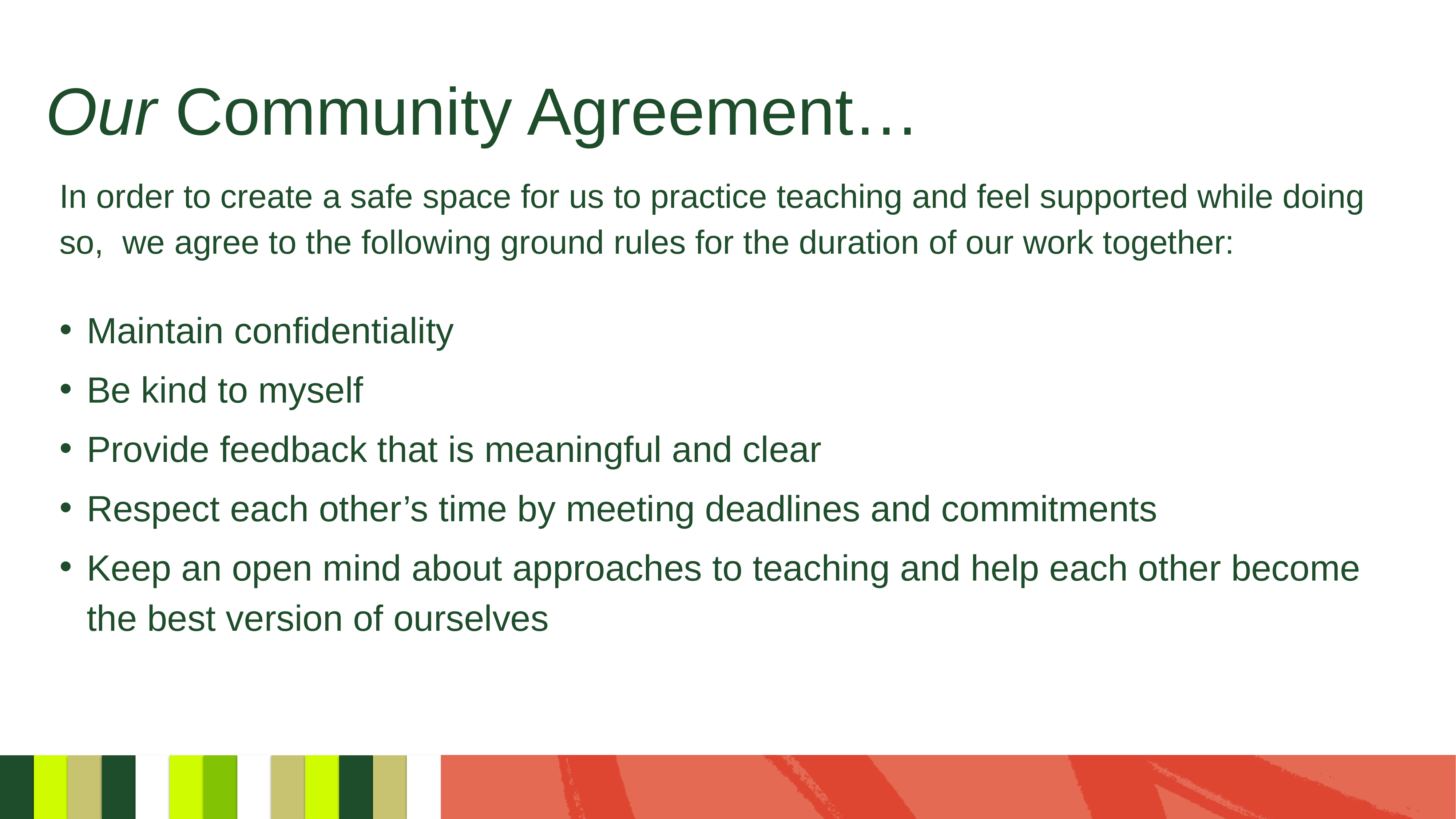

Our Community Agreement…
In order to create a safe space for us to practice teaching and feel supported while doing so,  we agree to the following ground rules for the duration of our work together:
Maintain confidentiality
Be kind to myself
Provide feedback that is meaningful and clear
Respect each other’s time by meeting deadlines and commitments
Keep an open mind about approaches to teaching and help each other become the best version of ourselves